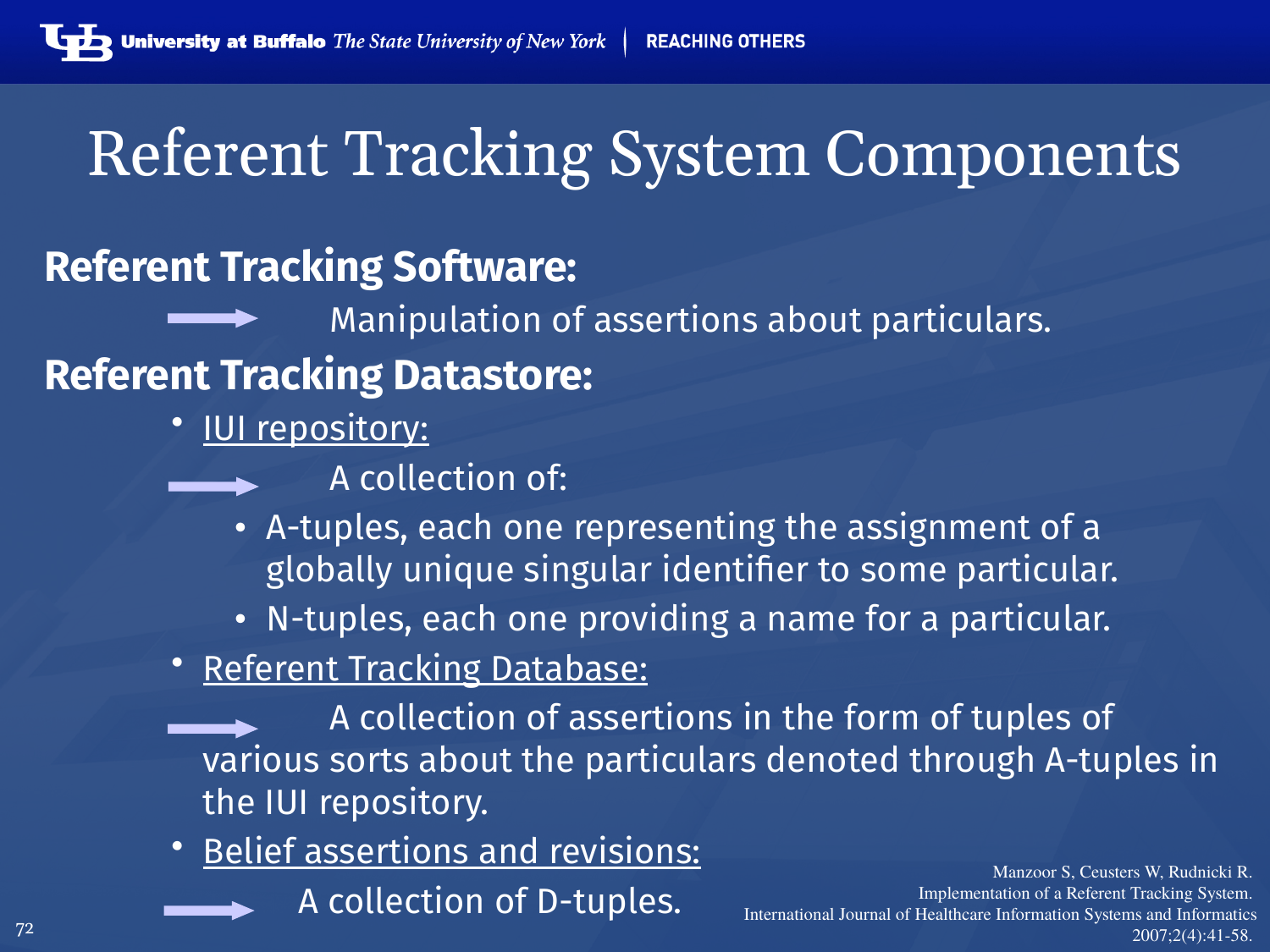

# Referent Tracking System Components
Referent Tracking Software:
		Manipulation of assertions about particulars.
Referent Tracking Datastore:
IUI repository:
		A collection of:
A-tuples, each one representing the assignment of a globally unique singular identifier to some particular.
N-tuples, each one providing a name for a particular.
Referent Tracking Database:
		A collection of assertions in the form of tuples of various sorts about the particulars denoted through A-tuples in the IUI repository.
Belief assertions and revisions:
	A collection of D-tuples.

Manzoor S, Ceusters W, Rudnicki R.
Implementation of a Referent Tracking System.
International Journal of Healthcare Information Systems and Informatics 2007;2(4):41-58.